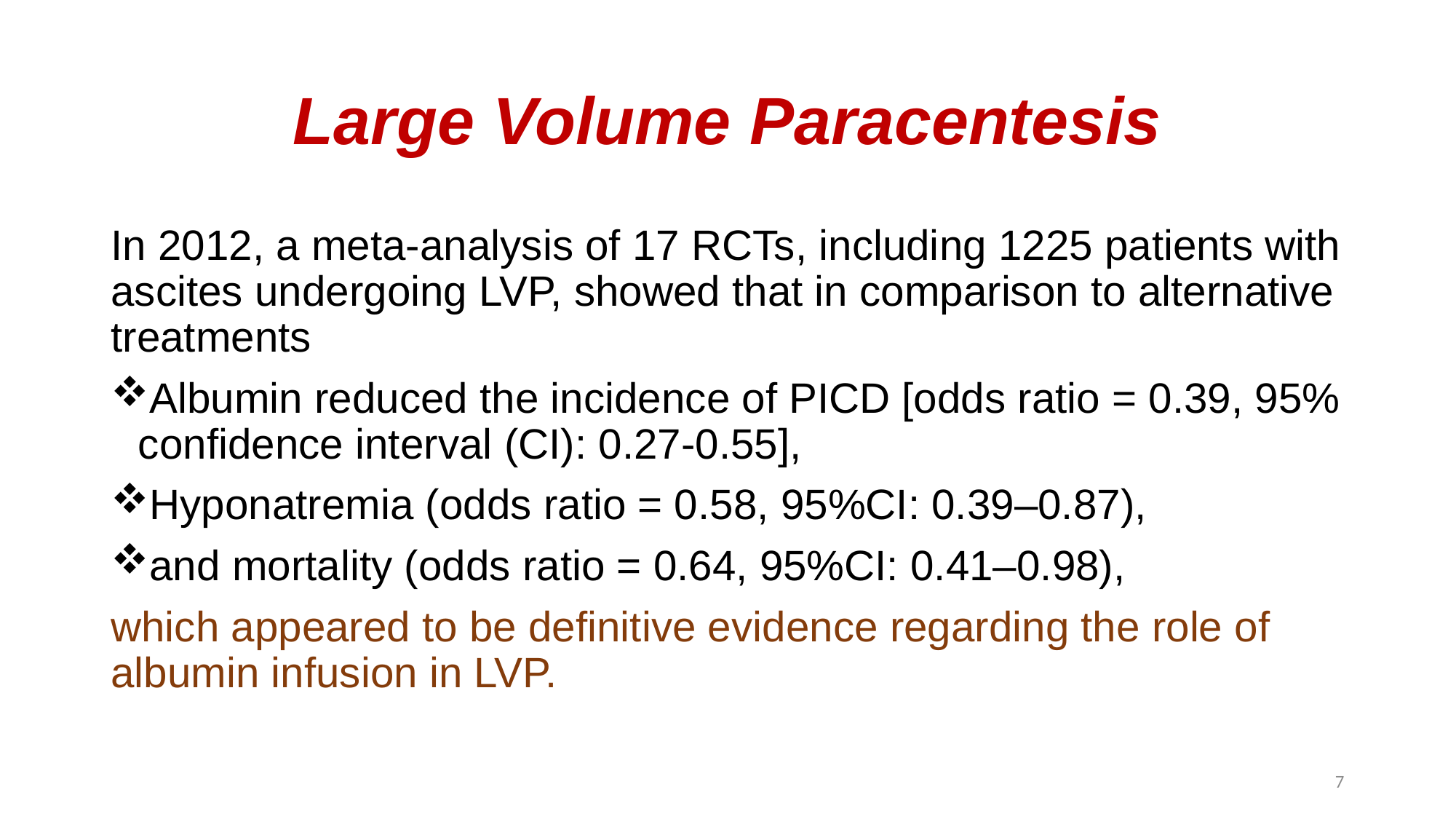

# Large Volume Paracentesis
In 2012, a meta-analysis of 17 RCTs, including 1225 patients with ascites undergoing LVP, showed that in comparison to alternative treatments
Albumin reduced the incidence of PICD [odds ratio = 0.39, 95% confidence interval (CI): 0.27-0.55],
Hyponatremia (odds ratio = 0.58, 95%CI: 0.39–0.87),
and mortality (odds ratio = 0.64, 95%CI: 0.41–0.98),
which appeared to be definitive evidence regarding the role of albumin infusion in LVP.
7